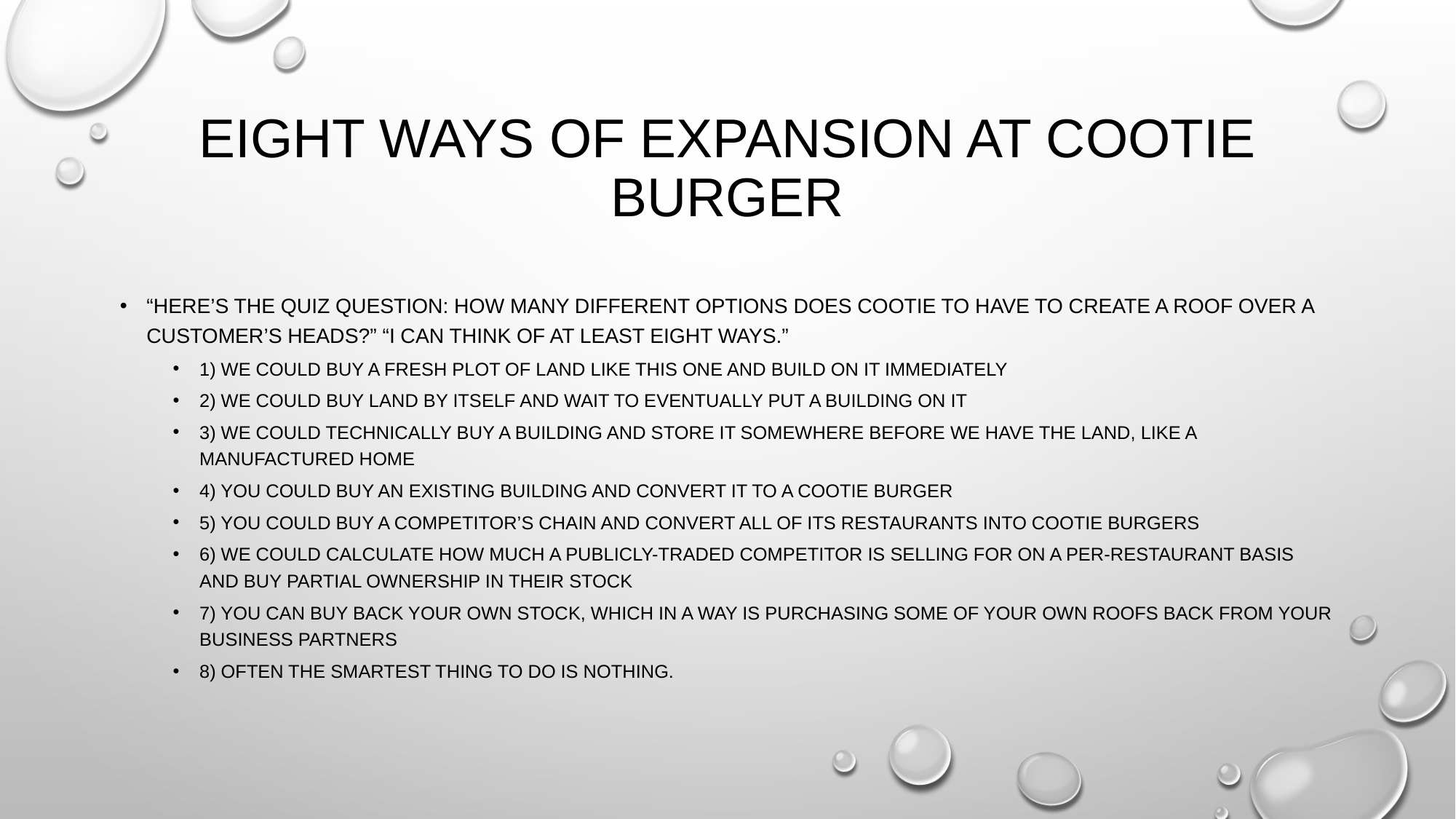

# Eight ways of expansion at Cootie Burger
“Here’s the quiz question: How many different options does Cootie to have to create a roof over a customer’s heads?” “I can think of at least eight ways.”
1) we could buy a fresh plot of land like this one and build on it immediately
2) we could buy land by itself and wait to eventually put a building on it
3) we could technically buy a building and store it somewhere before we have the land, like a manufactured home
4) you could buy an existing building and convert it to a cootie burger
5) you could buy a competitor’s chain and convert all of its restaurants into Cootie burgers
6) we could calculate how much a publicly-traded competitor is selling for on a per-restaurant basis and buy partial ownership in their stock
7) you can buy back your own stock, which in a way is purchasing some of your own roofs back from your business partners
8) often the smartest thing to do is nothing.